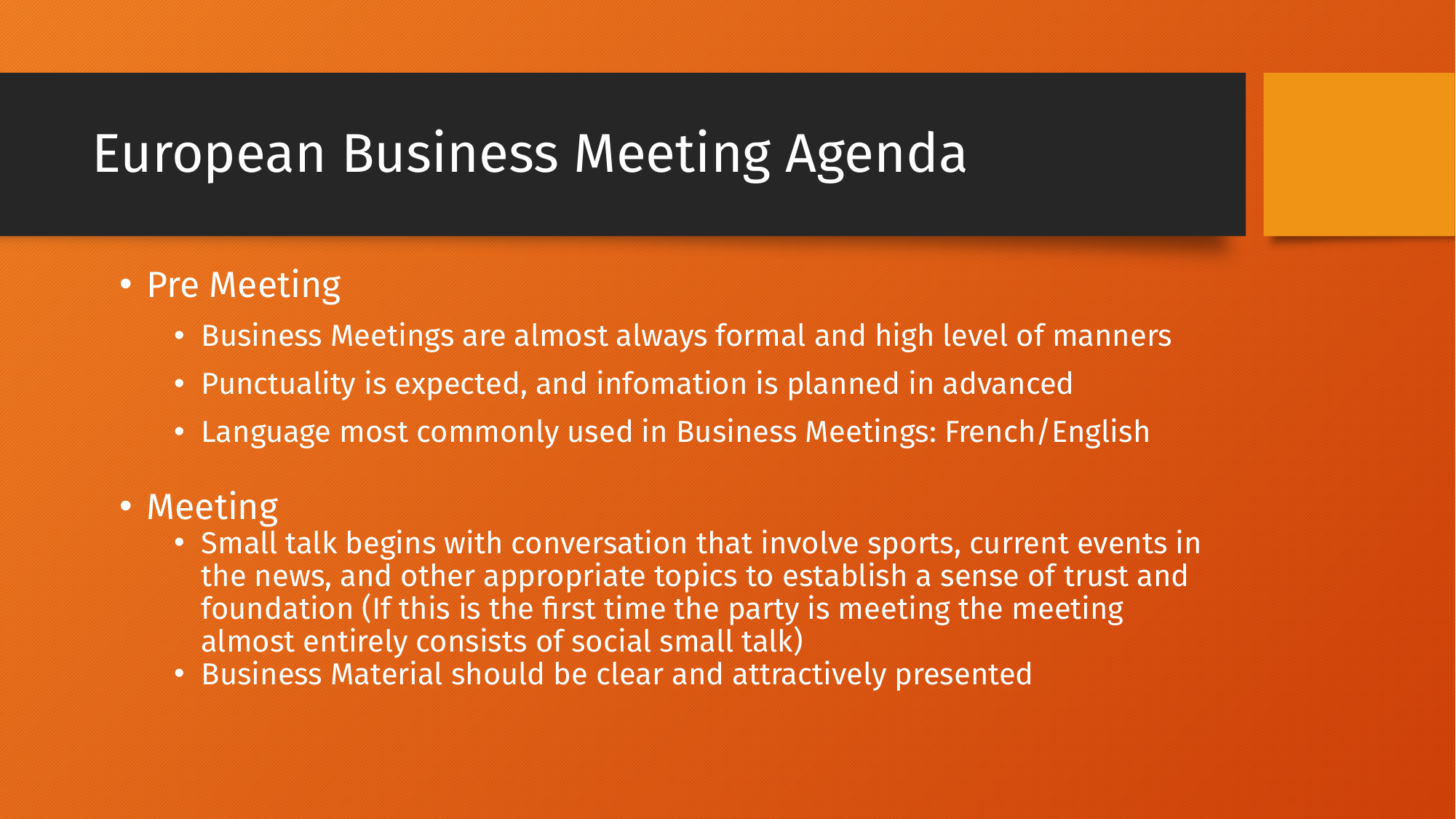

# European Business Meeting Agenda
Pre Meeting
Business Meetings are almost always formal and high level of manners
Punctuality is expected, and infomation is planned in advanced
Language most commonly used in Business Meetings: French/English

Meeting
Small talk begins with conversation that involve sports, current events in the news, and other appropriate topics to establish a sense of trust and foundation (If this is the first time the party is meeting the meeting almost entirely consists of social small talk)
Business Material should be clear and attractively presented